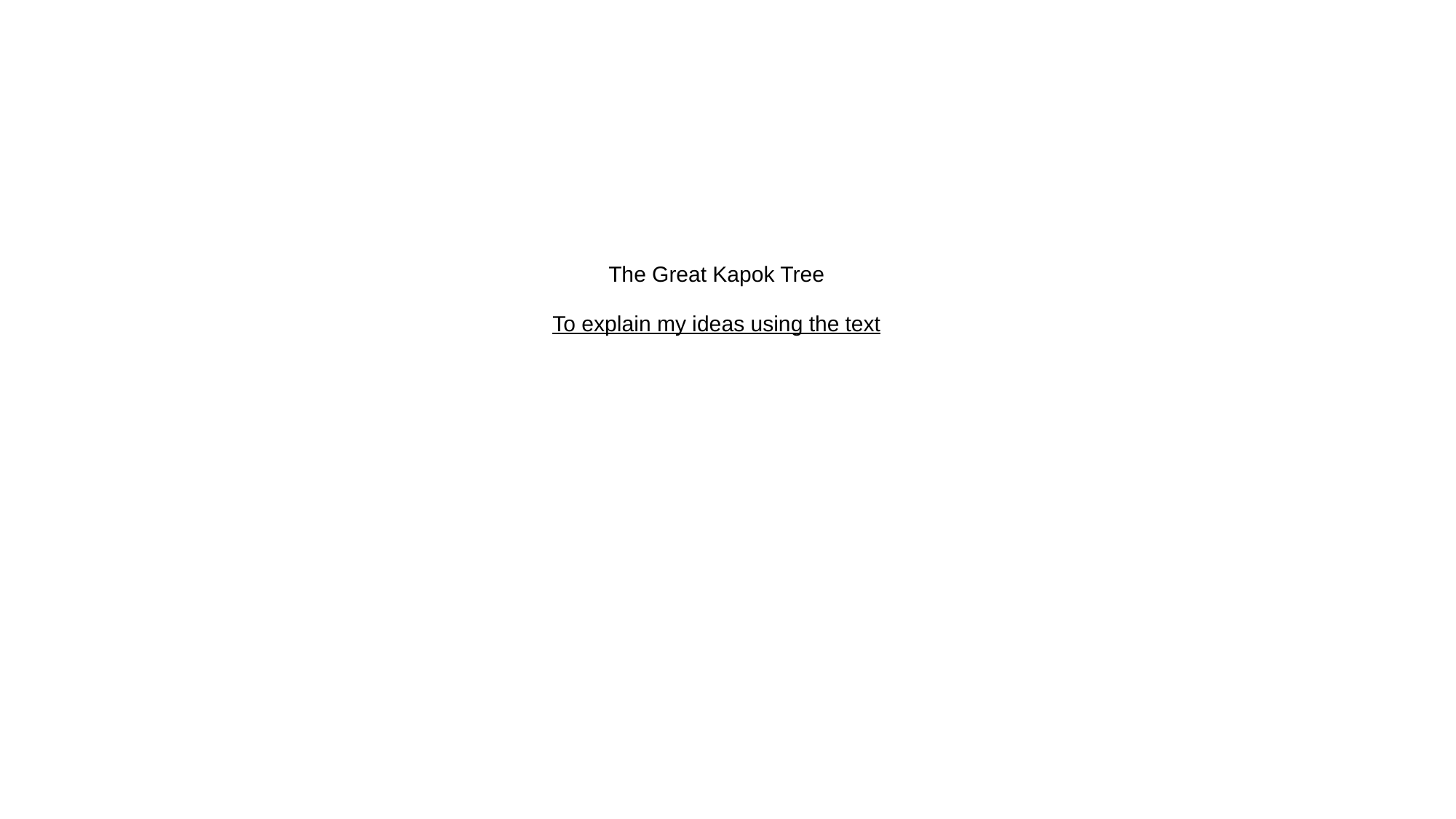

The Great Kapok Tree

To explain my ideas using the text